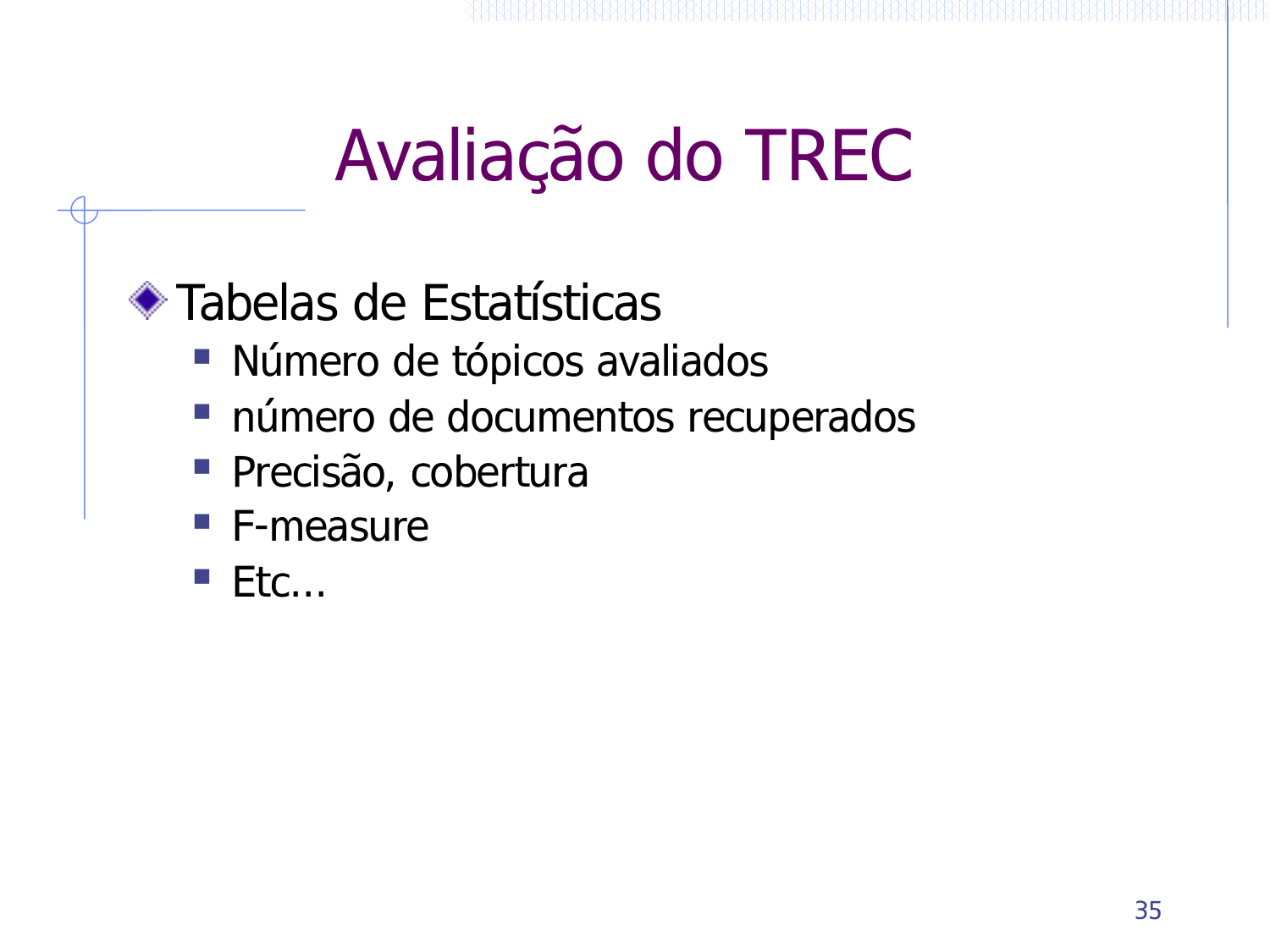

# Avaliação do TREC
Tabelas de Estatísticas
Número de tópicos avaliados
número de documentos recuperados
Precisão, cobertura
F-measure
Etc...
35